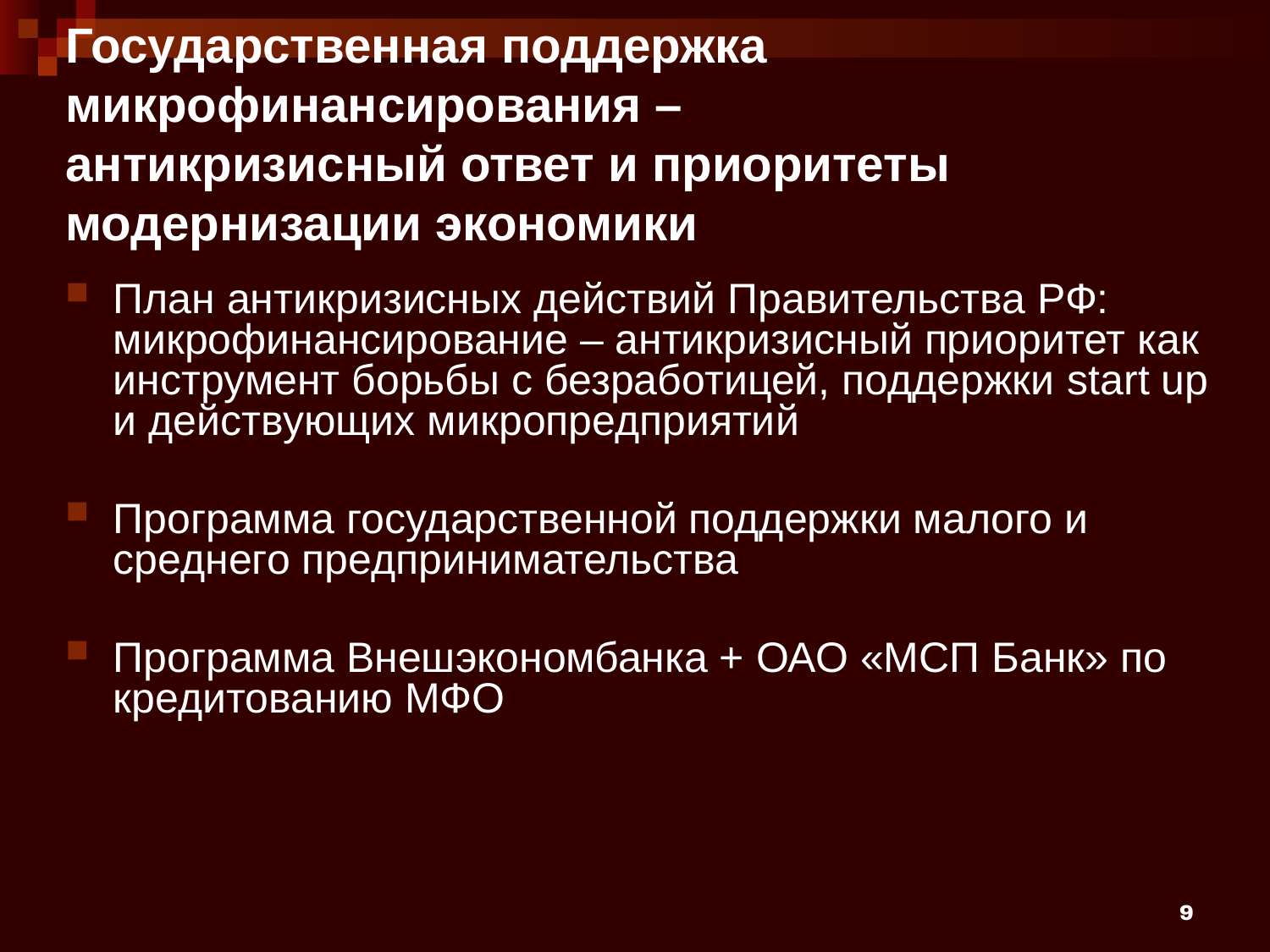

# Государственная поддержка микрофинансирования – антикризисный ответ и приоритеты модернизации экономики
План антикризисных действий Правительства РФ: микрофинансирование – антикризисный приоритет как инструмент борьбы с безработицей, поддержки start up и действующих микропредприятий

Программа государственной поддержки малого и среднего предпринимательства

Программа Внешэкономбанка + ОАО «МСП Банк» по кредитованию МФО

9